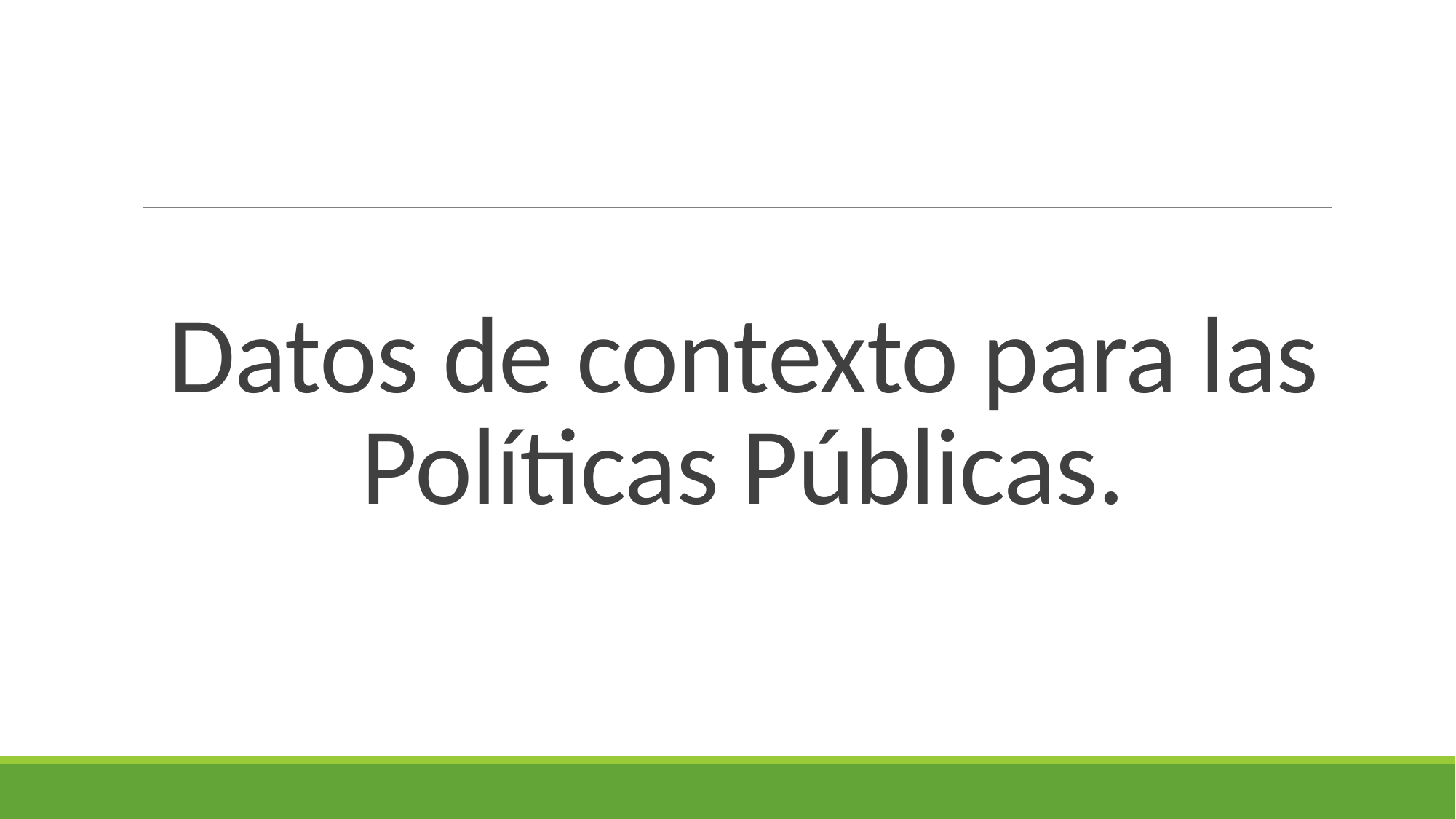

# Datos de contexto para las Políticas Públicas.